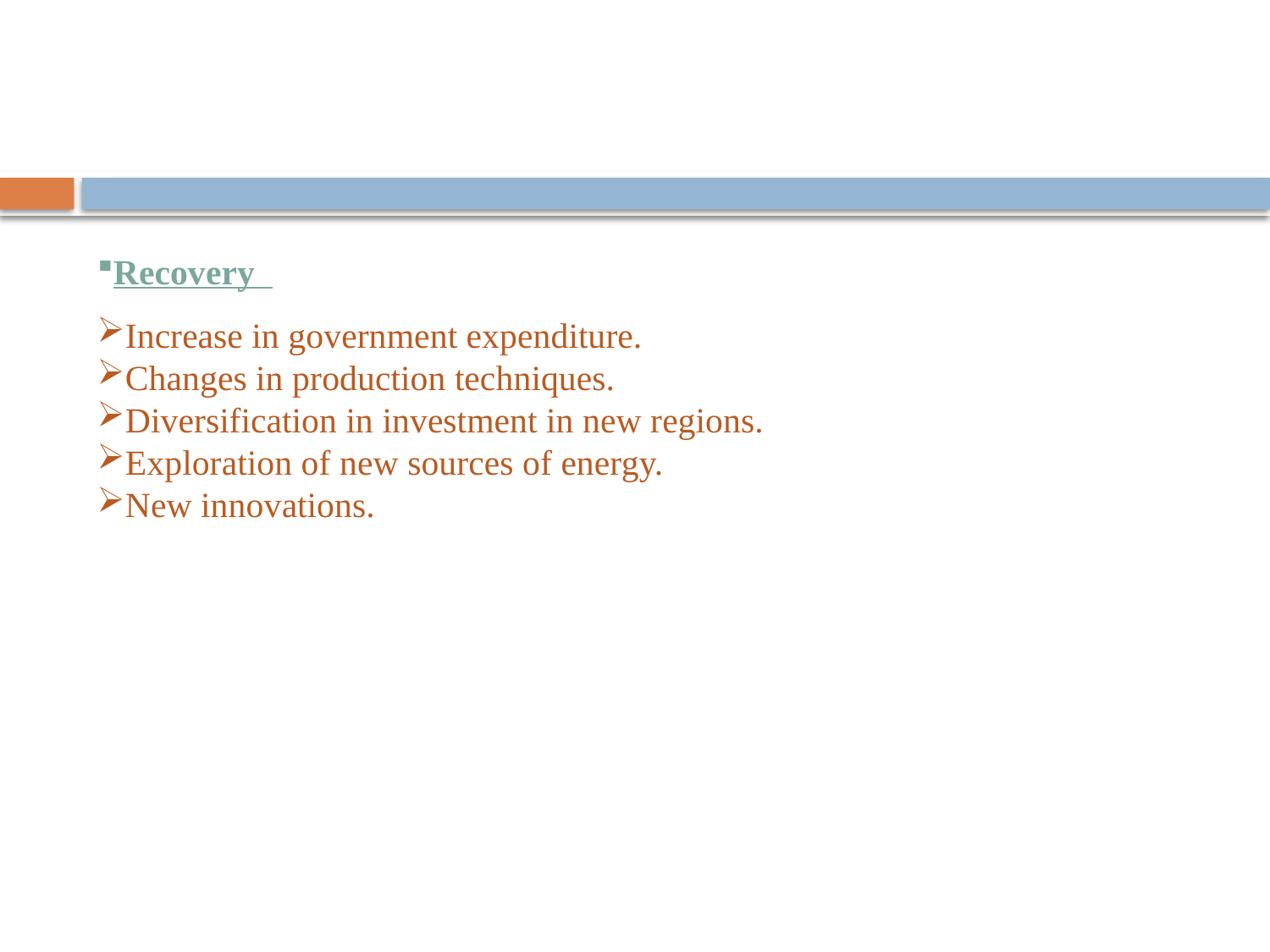

#
Recovery
Increase in government expenditure.
Changes in production techniques.
Diversification in investment in new regions.
Exploration of new sources of energy.
New innovations.